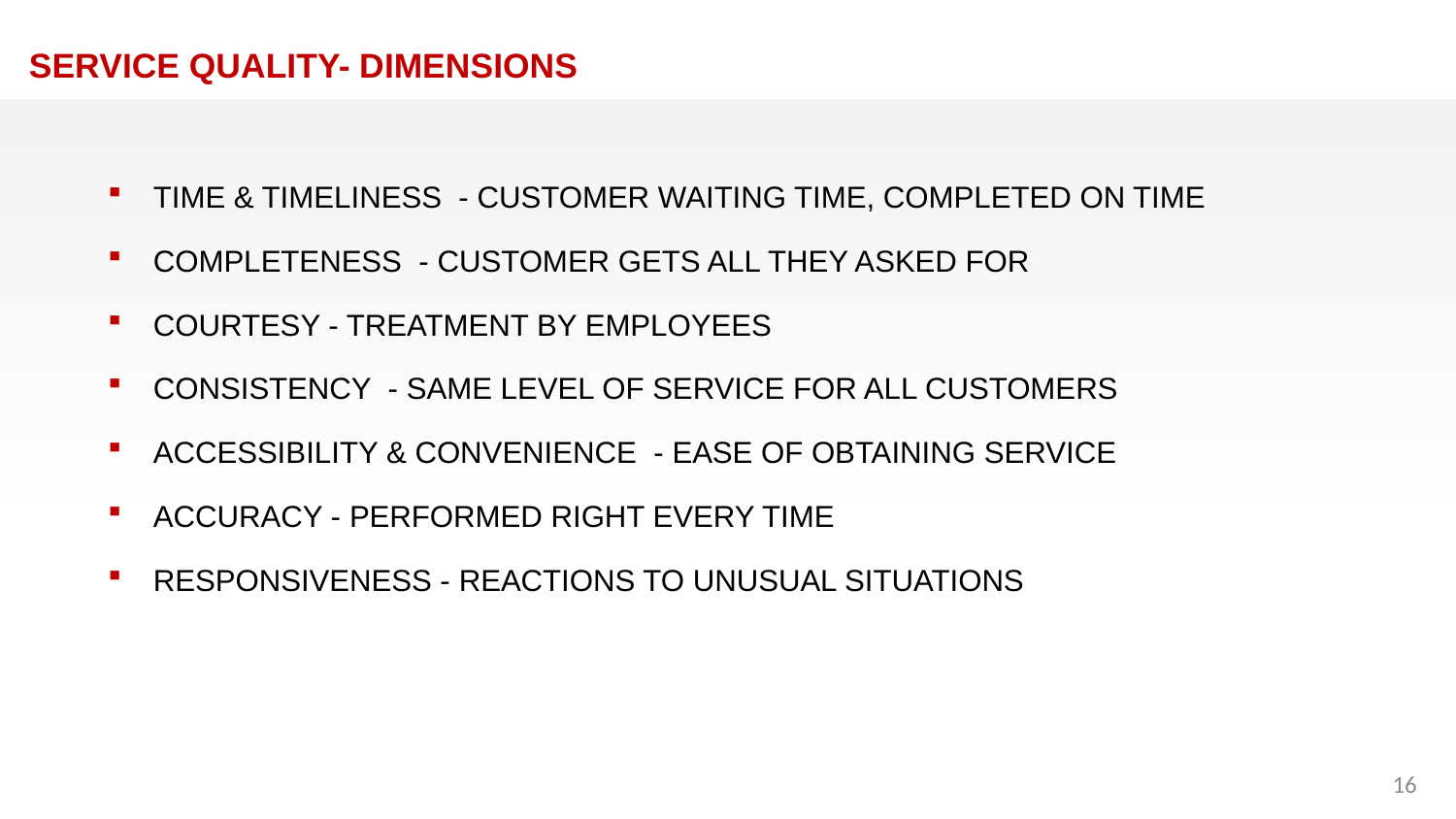

SERVICE QUALITY- DIMENSIONS
TIME & TIMELINESS  - CUSTOMER WAITING TIME, COMPLETED ON TIME
COMPLETENESS  - CUSTOMER GETS ALL THEY ASKED FOR
COURTESY - TREATMENT BY EMPLOYEES
CONSISTENCY  - SAME LEVEL OF SERVICE FOR ALL CUSTOMERS
ACCESSIBILITY & CONVENIENCE  - EASE OF OBTAINING SERVICE
ACCURACY - PERFORMED RIGHT EVERY TIME
RESPONSIVENESS - REACTIONS TO UNUSUAL SITUATIONS